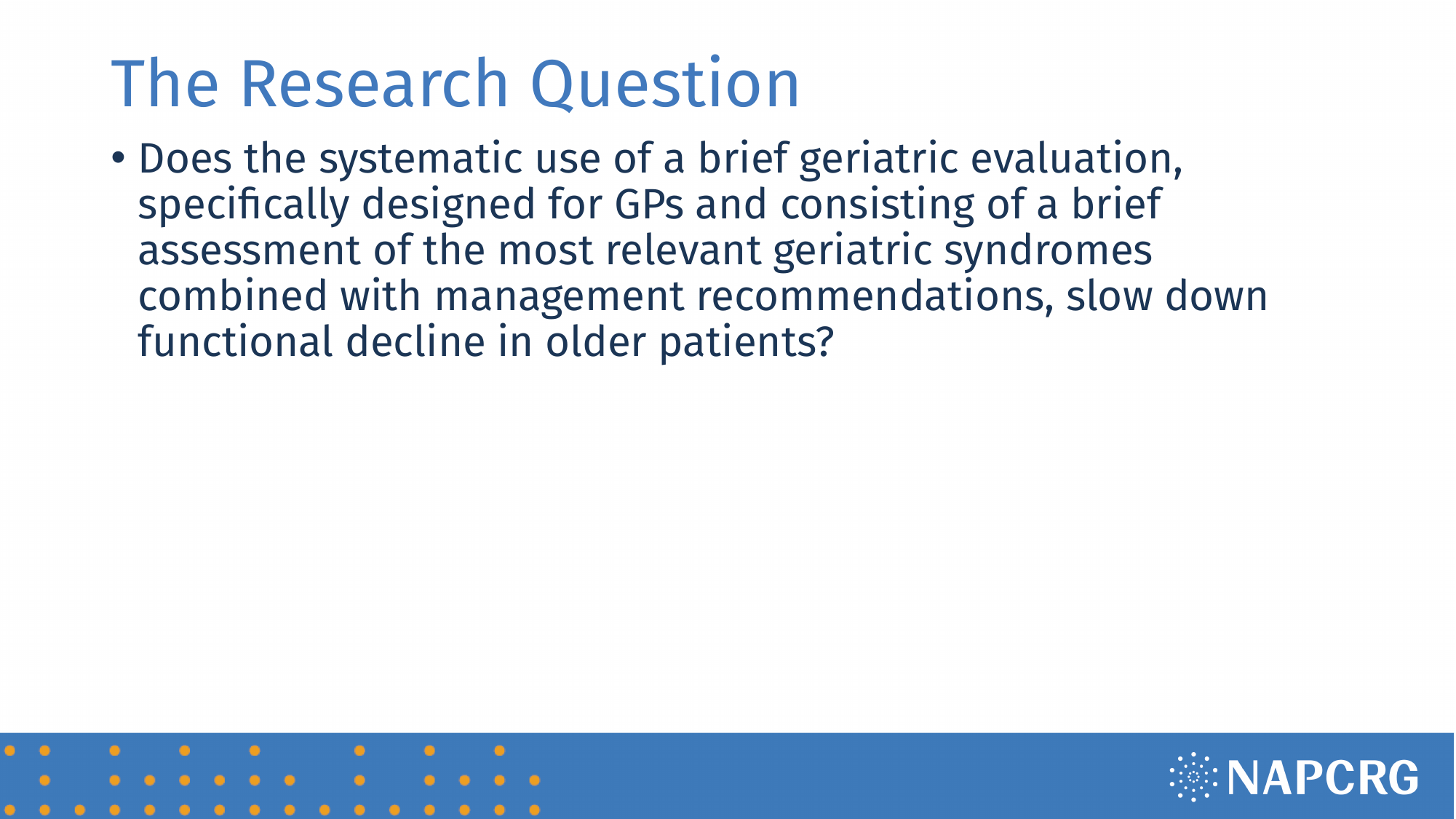

# The Research Question
Does the systematic use of a brief geriatric evaluation, specifically designed for GPs and consisting of a brief assessment of the most relevant geriatric syndromes combined with management recommendations, slow down functional decline in older patients?